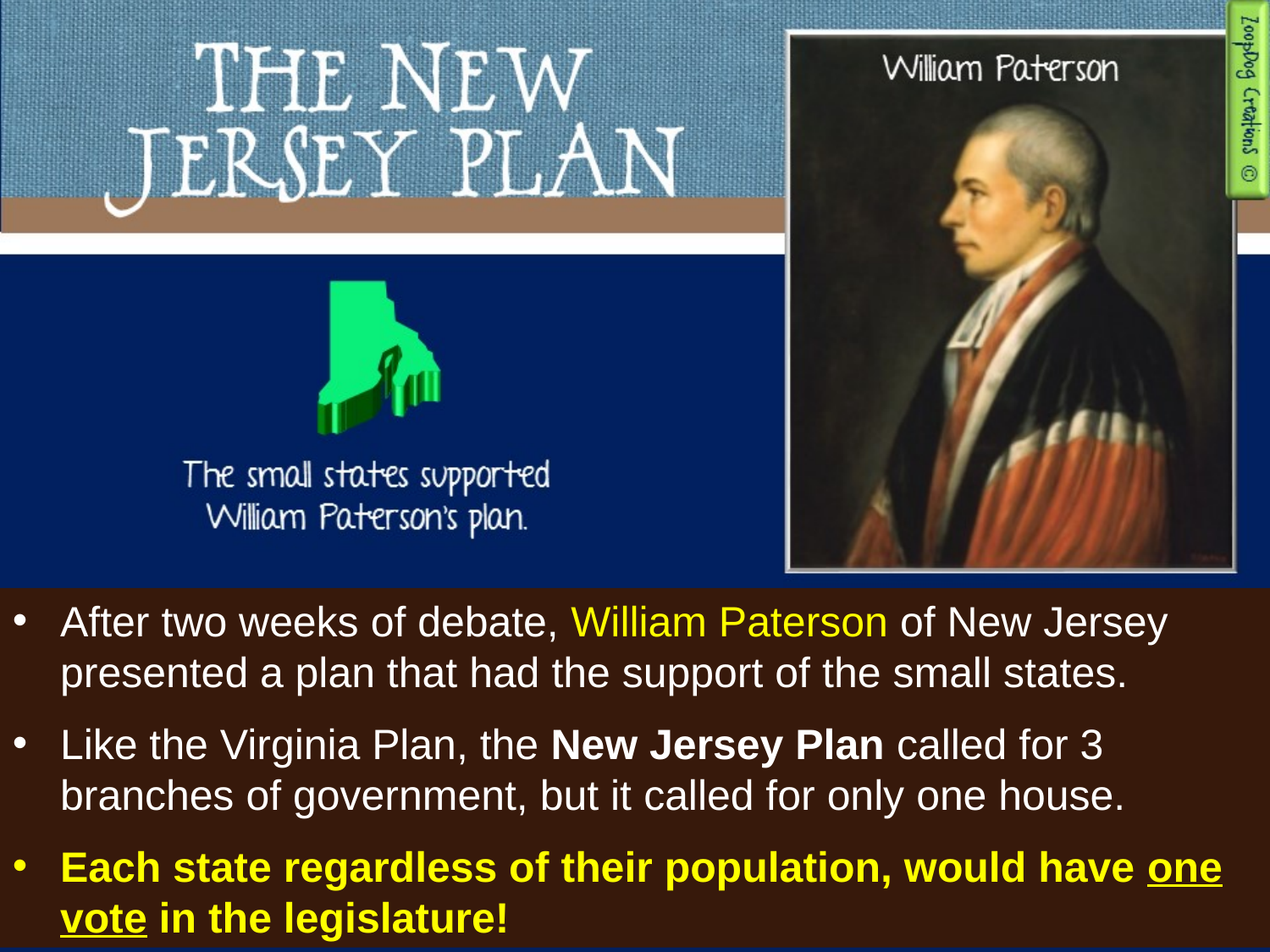

After two weeks of debate, William Paterson of New Jersey presented a plan that had the support of the small states.
Like the Virginia Plan, the New Jersey Plan called for 3 branches of government, but it called for only one house.
Each state regardless of their population, would have one vote in the legislature!